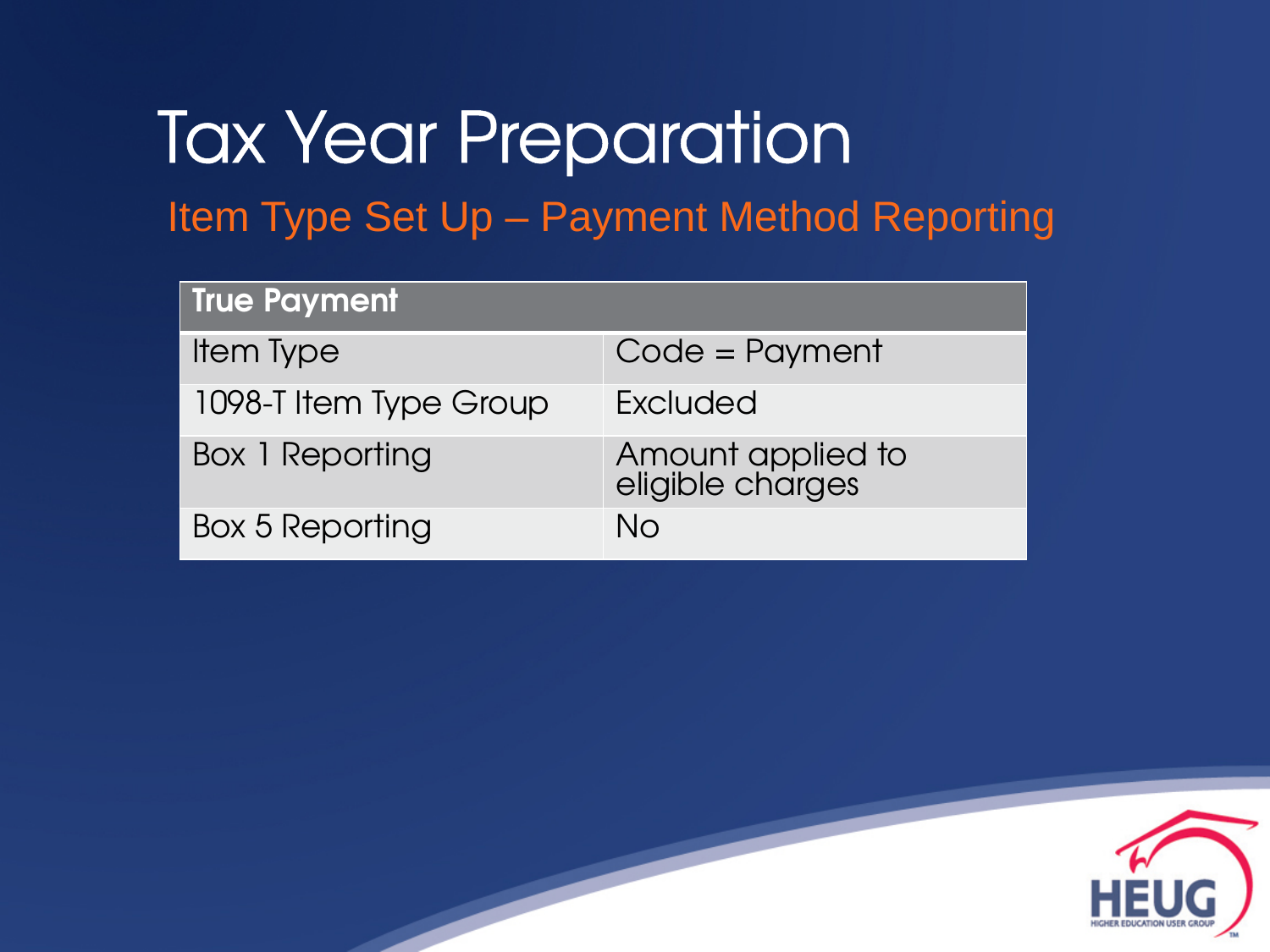

# Tax Year Preparation
Item Type Set Up – Payment Method Reporting

| True Payment |  |
| --- | --- |
| Item Type | Code = Payment |
| 1098-T Item Type Group | Excluded |
| Box 1 Reporting | Amount applied to eligible charges |
| Box 5 Reporting | No |